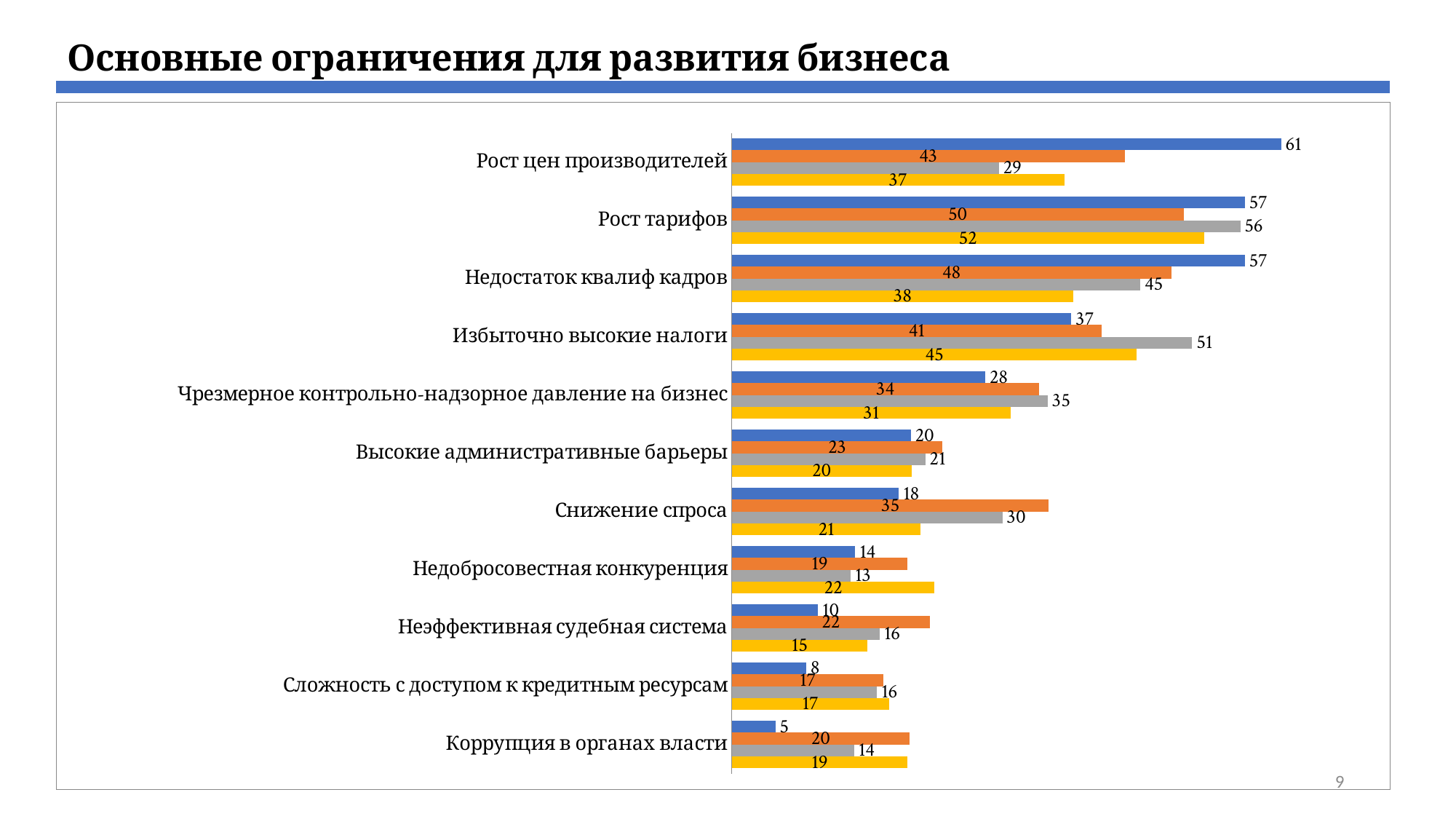

Основные ограничения для развития бизнеса

### Chart

| Category | 2021 | 2020 | 2019 | 2018 |
|---|---|---|---|---|
| Рост цен производителей | 60.5 | 43.3 | 29.4 | 36.6 |
| Рост тарифов | 56.5 | 49.8 | 56.0 | 52.0 |
| Недостаток квалиф кадров | 56.5 | 48.4 | 45.0 | 37.6 |
| Избыточно высокие налоги | 37.4 | 40.7 | 50.7 | 44.6 |
| Чрезмерное контрольно-надзорное давление на бизнес | 27.9 | 33.800000000000004 | 34.800000000000004 | 30.7 |
| Высокие административные барьеры | 19.7 | 23.2 | 21.3 | 19.8 |
| Снижение спроса | 18.4 | 34.9 | 29.8 | 20.8 |
| Недобросовестная конкуренция | 13.6 | 19.3 | 13.1 | 22.3 |
| Неэффективная судебная система | 9.5 | 21.8 | 16.3 | 14.9 |
| Сложность с доступом к кредитным ресурсам | 8.200000000000001 | 16.7 | 16.0 | 17.3 |
| Коррупция в органах власти | 4.8 | 19.6 | 13.5 | 19.3 |
9